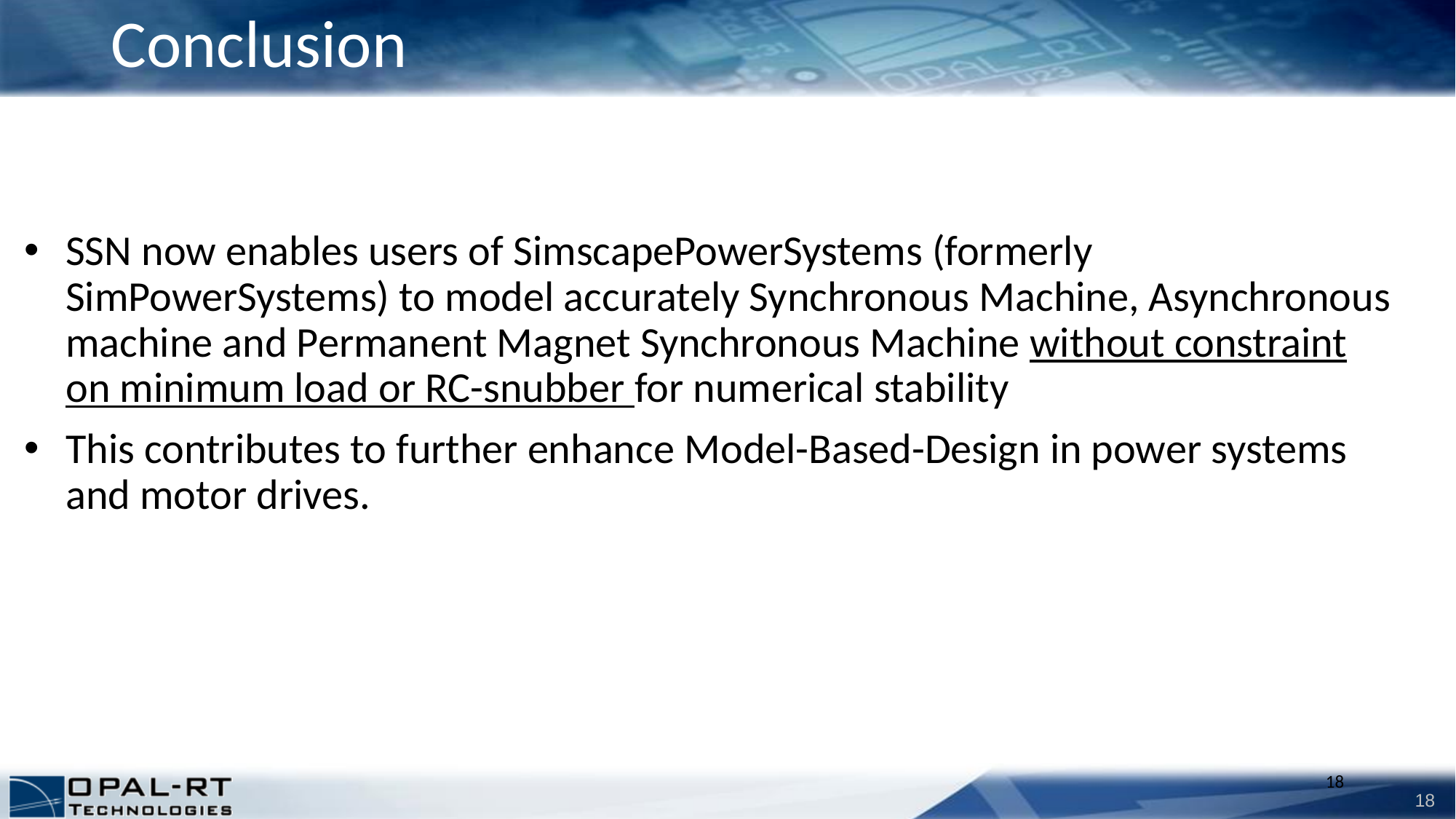

# Conclusion
SSN now enables users of SimscapePowerSystems (formerly SimPowerSystems) to model accurately Synchronous Machine, Asynchronous machine and Permanent Magnet Synchronous Machine without constraint on minimum load or RC-snubber for numerical stability
This contributes to further enhance Model-Based-Design in power systems and motor drives.
18